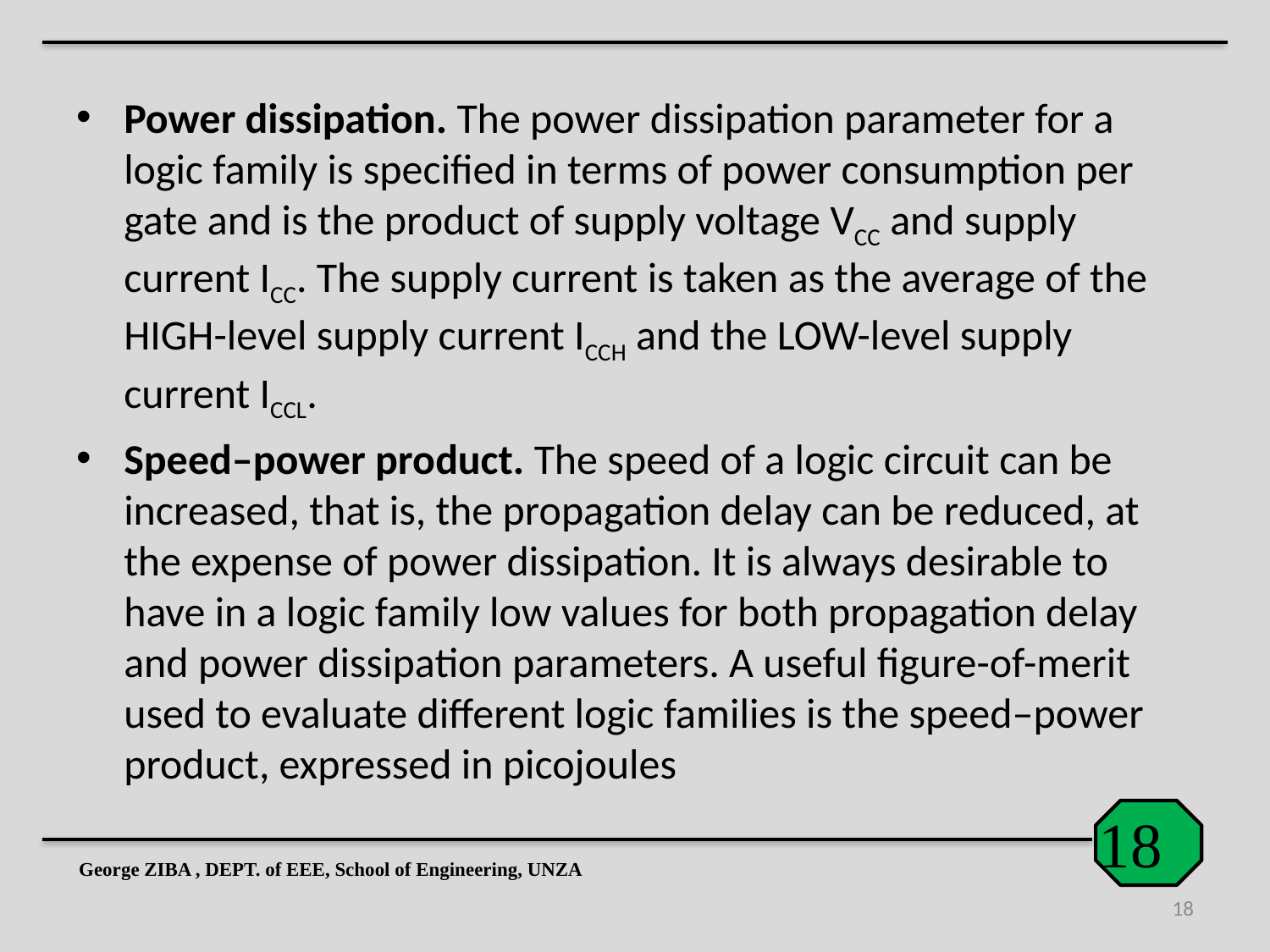

Power dissipation. The power dissipation parameter for a logic family is specified in terms of power consumption per gate and is the product of supply voltage VCC and supply current ICC. The supply current is taken as the average of the HIGH-level supply current ICCH and the LOW-level supply current ICCL.
Speed–power product. The speed of a logic circuit can be increased, that is, the propagation delay can be reduced, at the expense of power dissipation. It is always desirable to have in a logic family low values for both propagation delay and power dissipation parameters. A useful figure-of-merit used to evaluate different logic families is the speed–power product, expressed in picojoules

George ZIBA , DEPT. of EEE, School of Engineering, UNZA

18
18